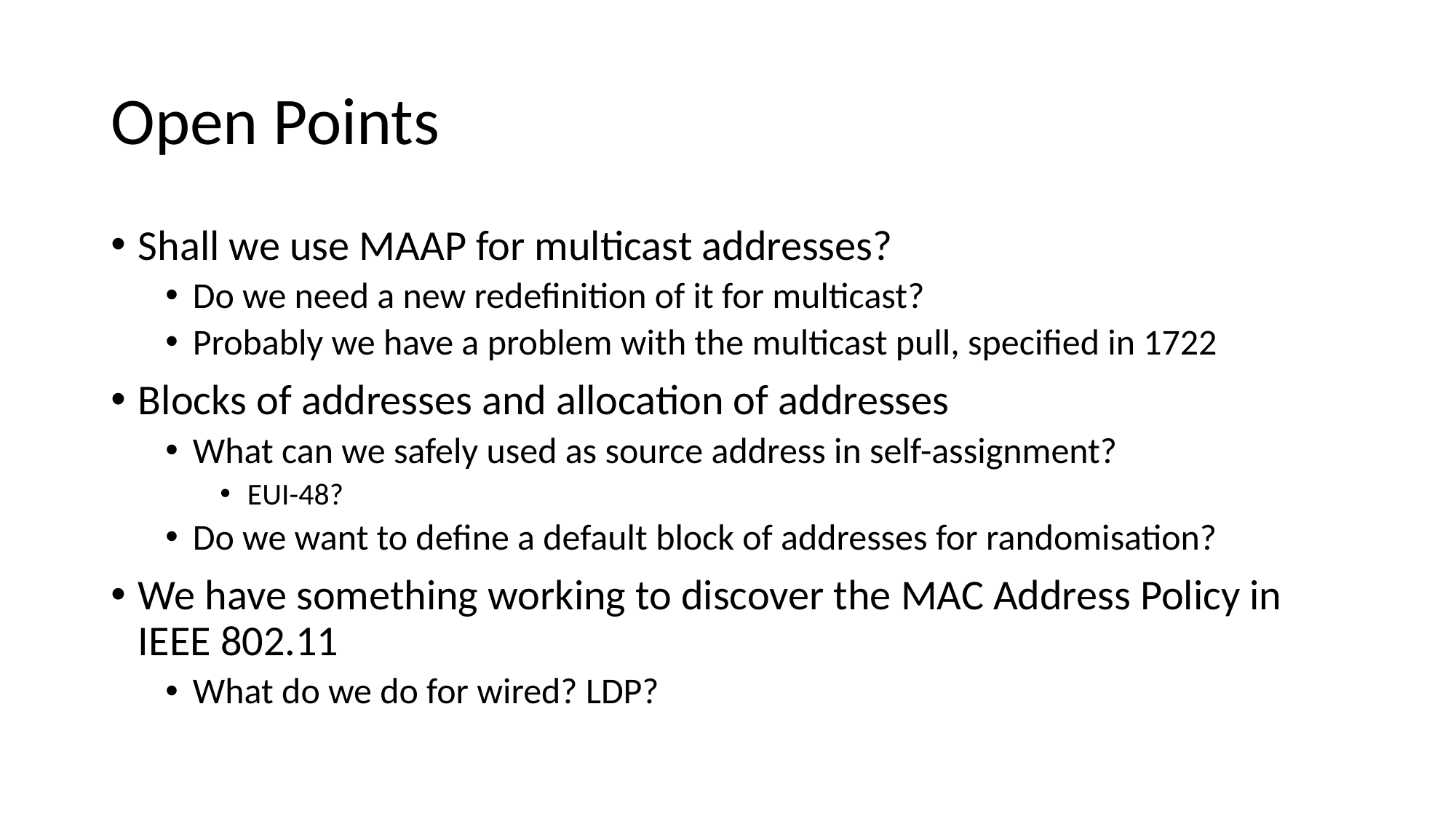

# Open Points
Shall we use MAAP for multicast addresses?
Do we need a new redefinition of it for multicast?
Probably we have a problem with the multicast pull, specified in 1722
Blocks of addresses and allocation of addresses
What can we safely used as source address in self-assignment?
EUI-48?
Do we want to define a default block of addresses for randomisation?
We have something working to discover the MAC Address Policy in IEEE 802.11
What do we do for wired? LDP?